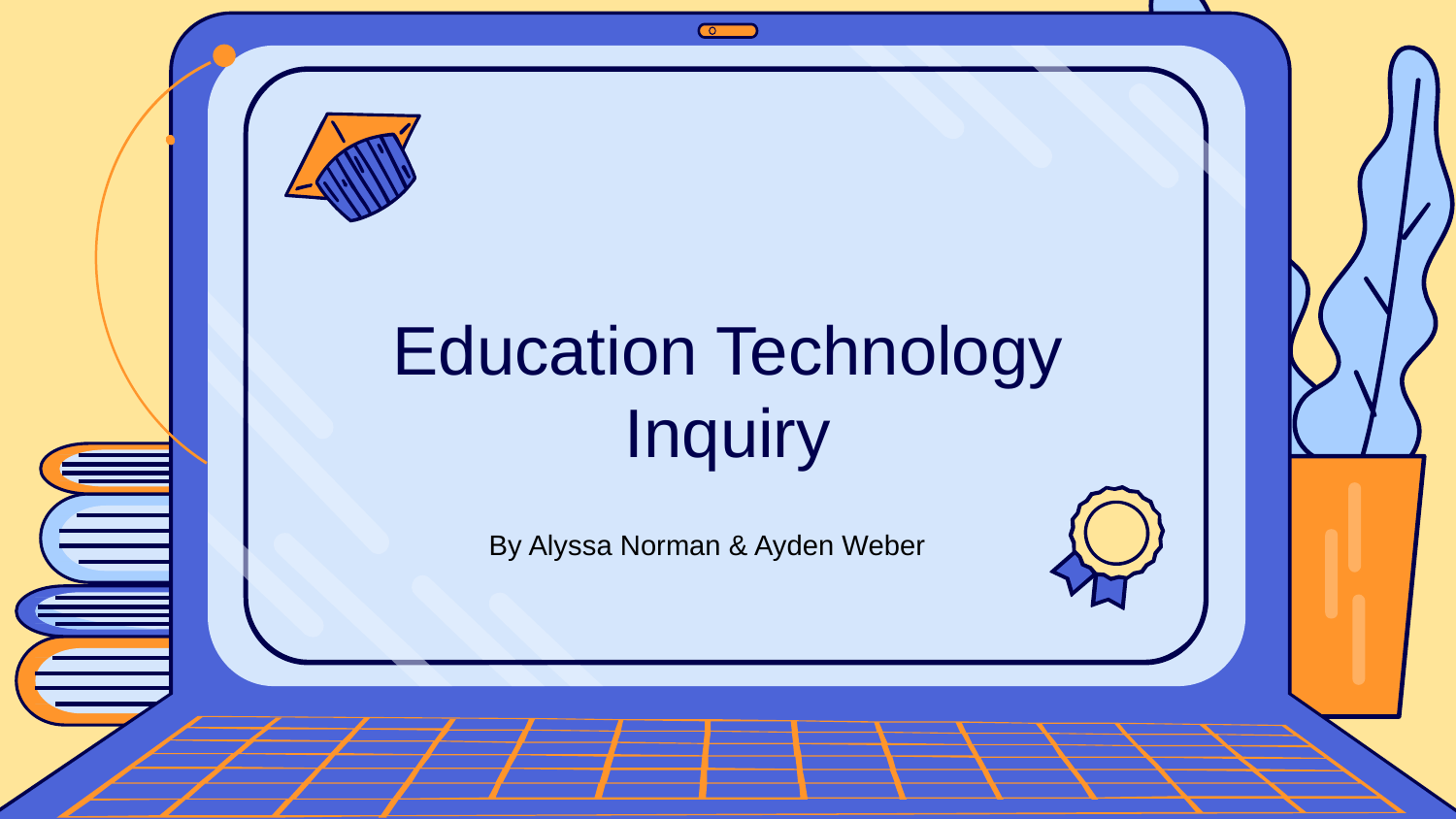

# Education Technology Inquiry

By Alyssa Norman & Ayden Weber